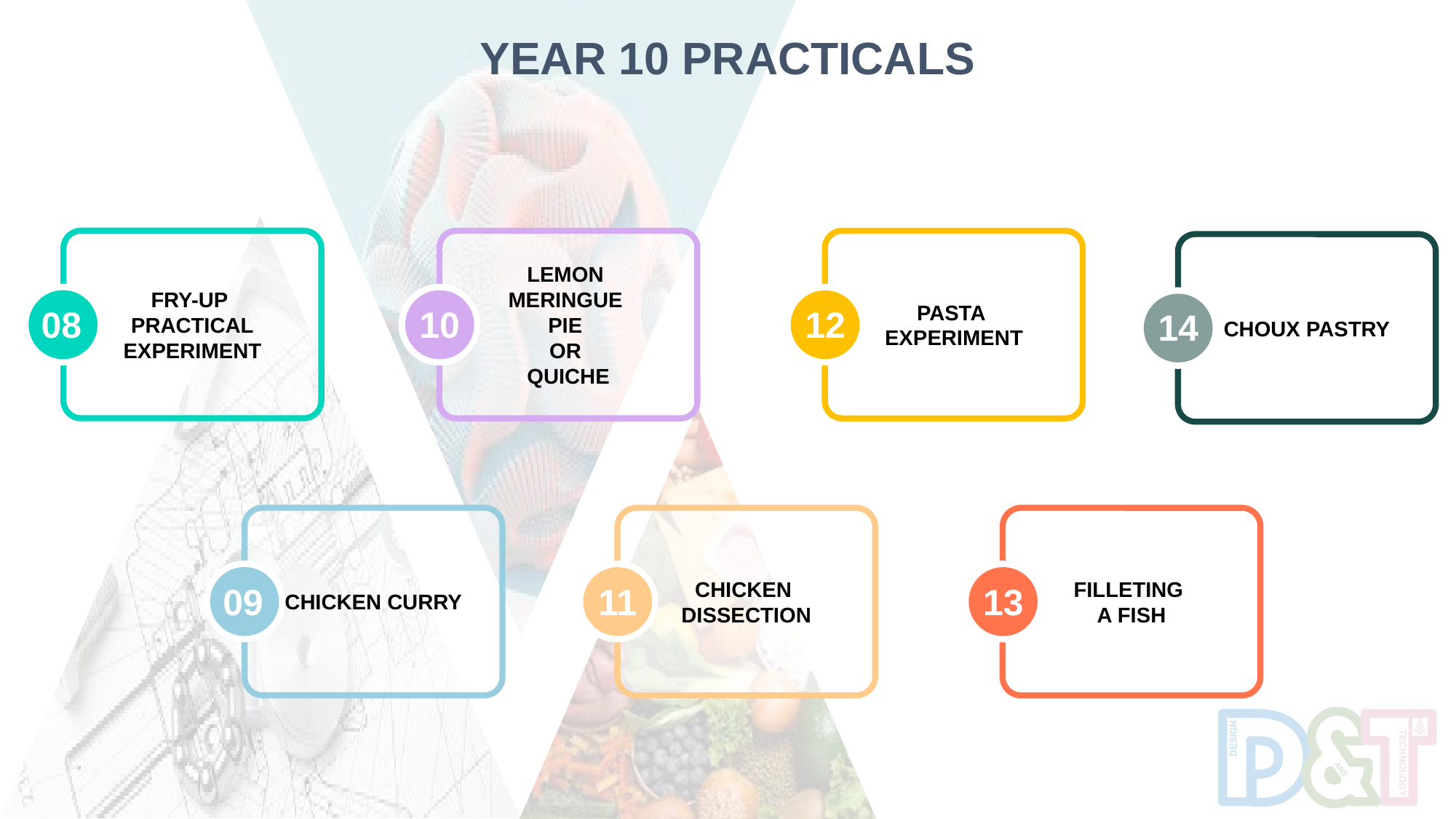

YEAR 10 PRACTICALS
FRY-UP
PRACTICAL
EXPERIMENT
LEMON
MERINGUE
PIE
OR
QUICHE
PASTA
EXPERIMENT
CHOUX PASTRY

08
10
12
14
CHICKEN CURRY
CHICKEN
DISSECTION
FILLETING
A FISH

09
11
13